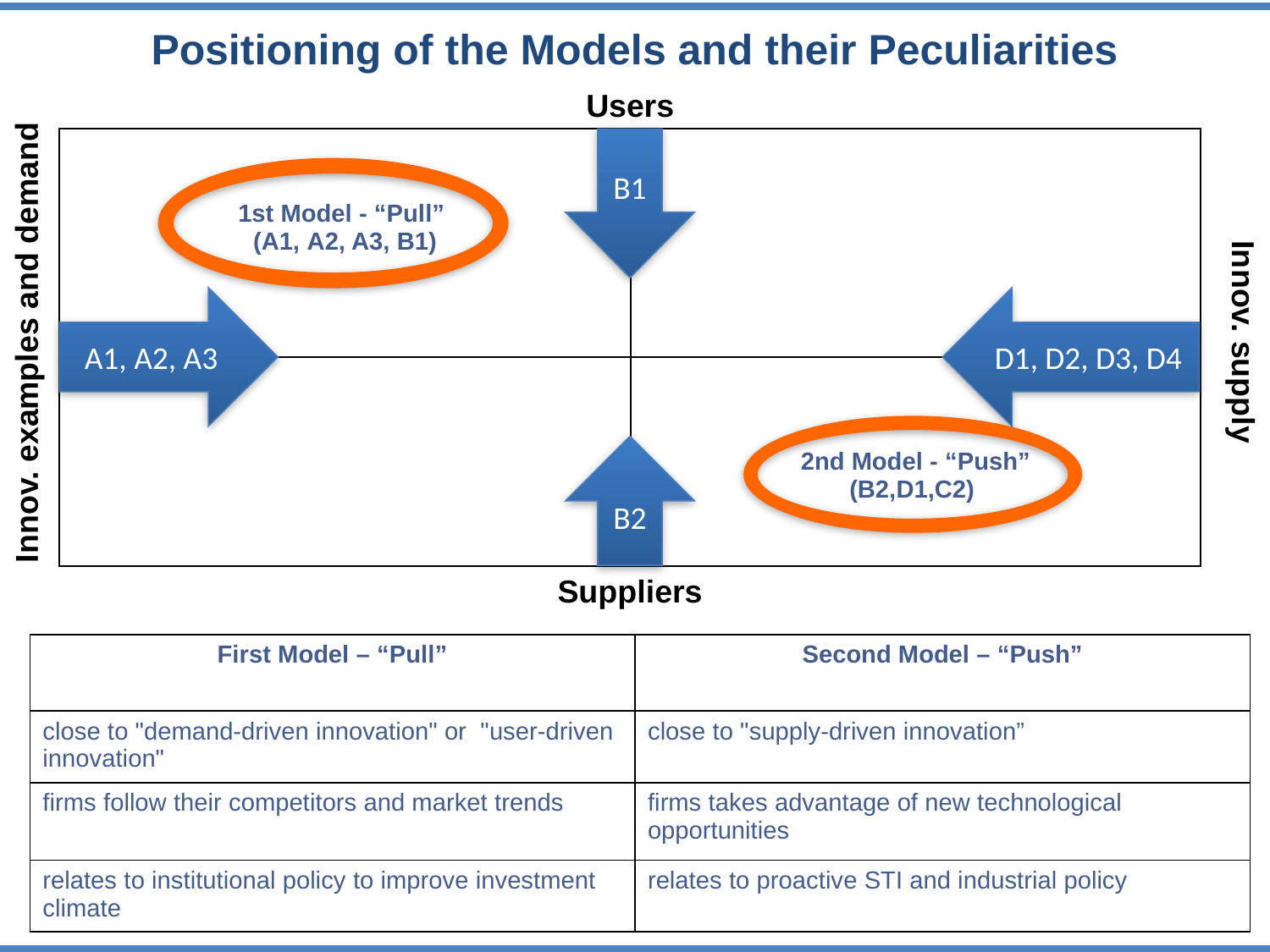

Positioning of the Models and their Peculiarities
Users
Innov. examples and demand
Innov. supply

B1
| 1st Model - “Pull” (A1, A2, A3, B1) |  |
| --- | --- |
|  | 2nd Model - “Push” (B2,D1,C2) |

A1, A2, A3
D1, D2, D3, D4

B2
Suppliers
| First Model – “Pull” | Second Model – “Push” |
| --- | --- |
| close to "demand-driven innovation" or "user-driven innovation" | close to "supply-driven innovation” |
| firms follow their competitors and market trends | firms takes advantage of new technological opportunities |
| relates to institutional policy to improve investment climate | relates to proactive STI and industrial policy |
www.iacenter.ru